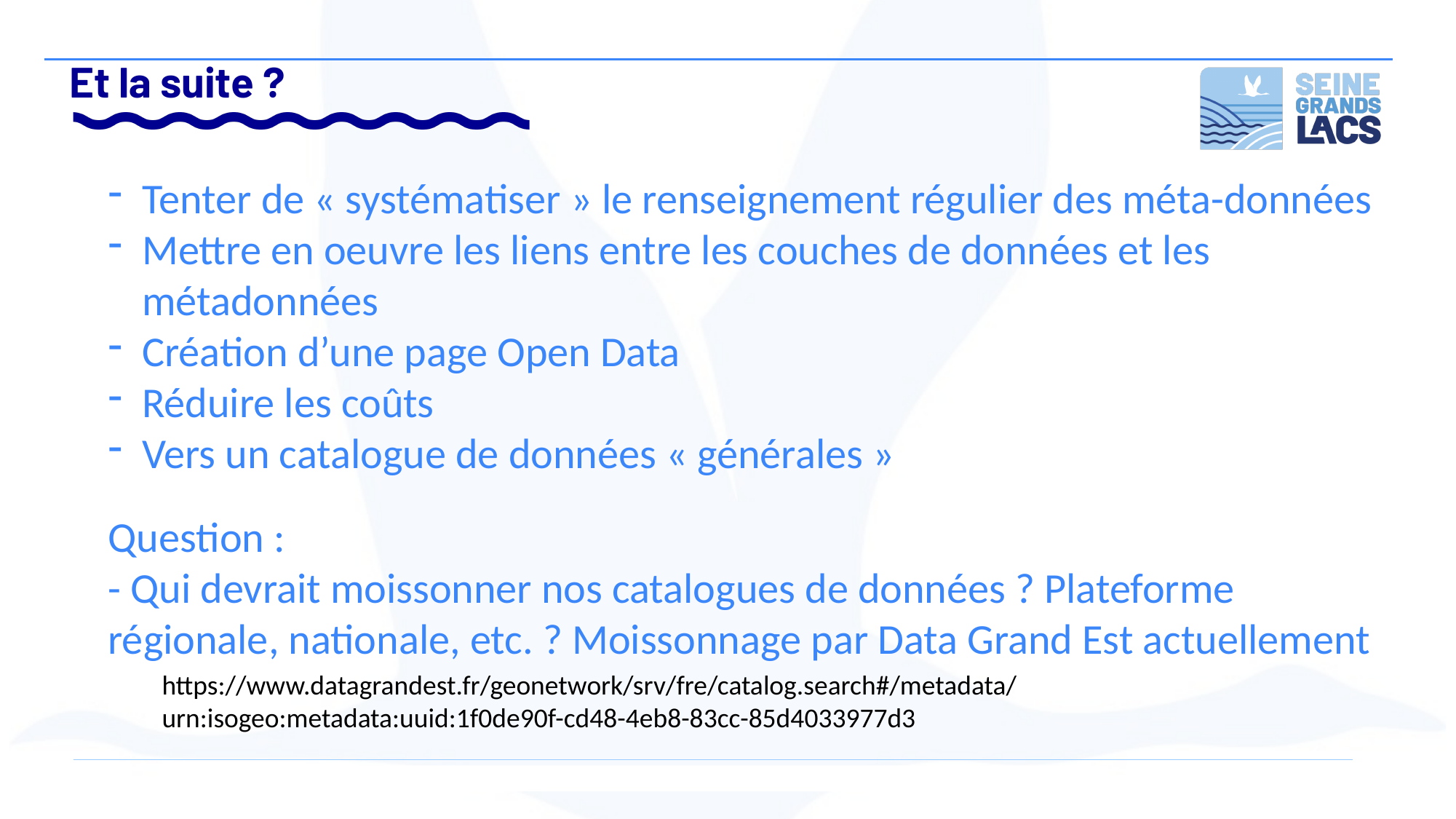

Et la suite ?
Tenter de « systématiser » le renseignement régulier des méta-données
Mettre en oeuvre les liens entre les couches de données et les métadonnées
Création d’une page Open Data
Réduire les coûts
Vers un catalogue de données « générales »
Question :
- Qui devrait moissonner nos catalogues de données ? Plateforme régionale, nationale, etc. ? Moissonnage par Data Grand Est actuellement
https://www.datagrandest.fr/geonetwork/srv/fre/catalog.search#/metadata/urn:isogeo:metadata:uuid:1f0de90f-cd48-4eb8-83cc-85d4033977d3